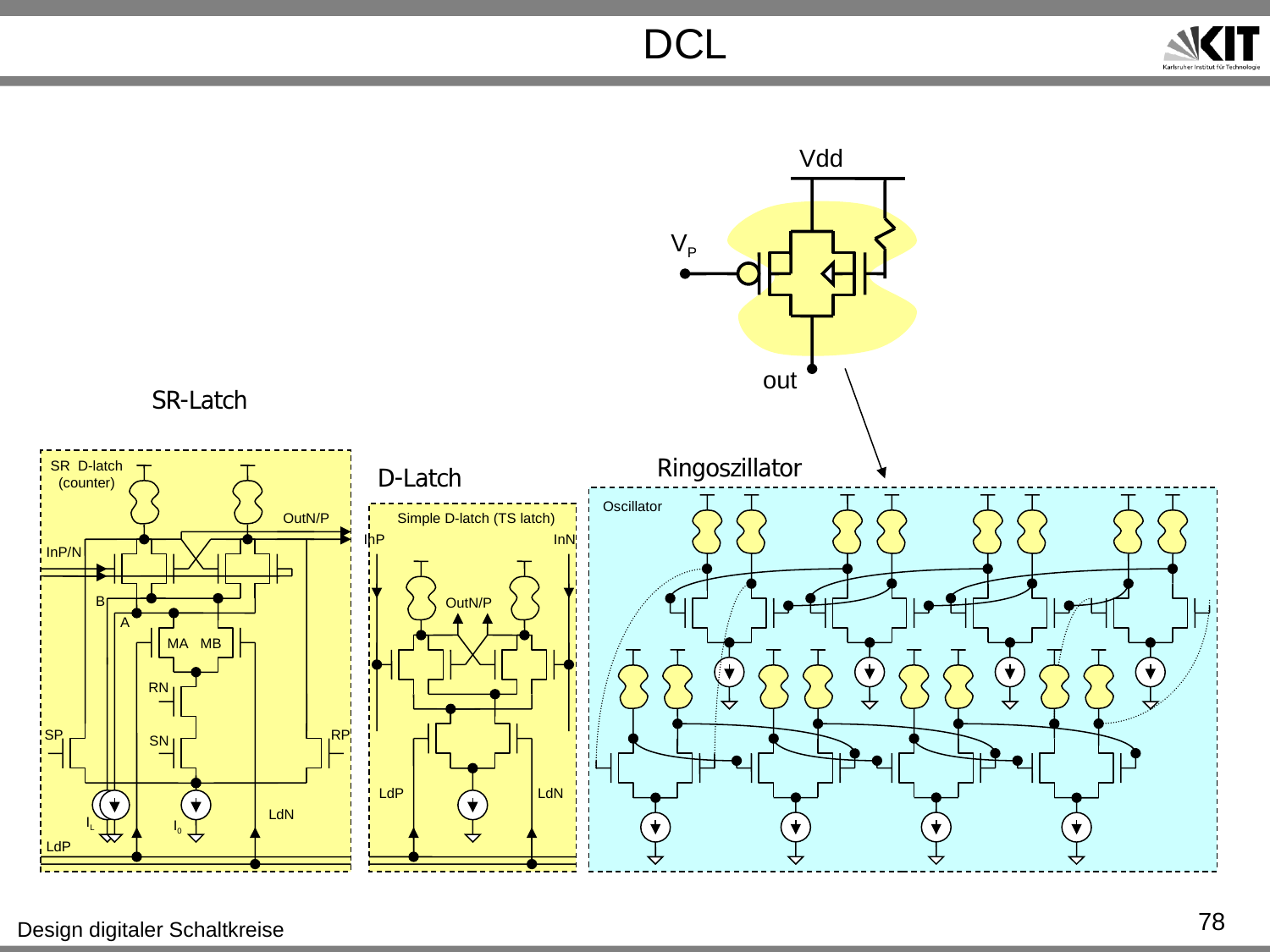

# DCL
Vdd

VP

out

SR-Latch
Ringoszillator
SR  D-latch
(counter)

D-Latch

Oscillator

OutN/P

Simple D-latch (TS latch)

InP
InN

InP/N

B
OutN/P

A

MA
MB

RN

SP
RP

SN

LdP
LdN

LdN
IL
I0

LdP

78